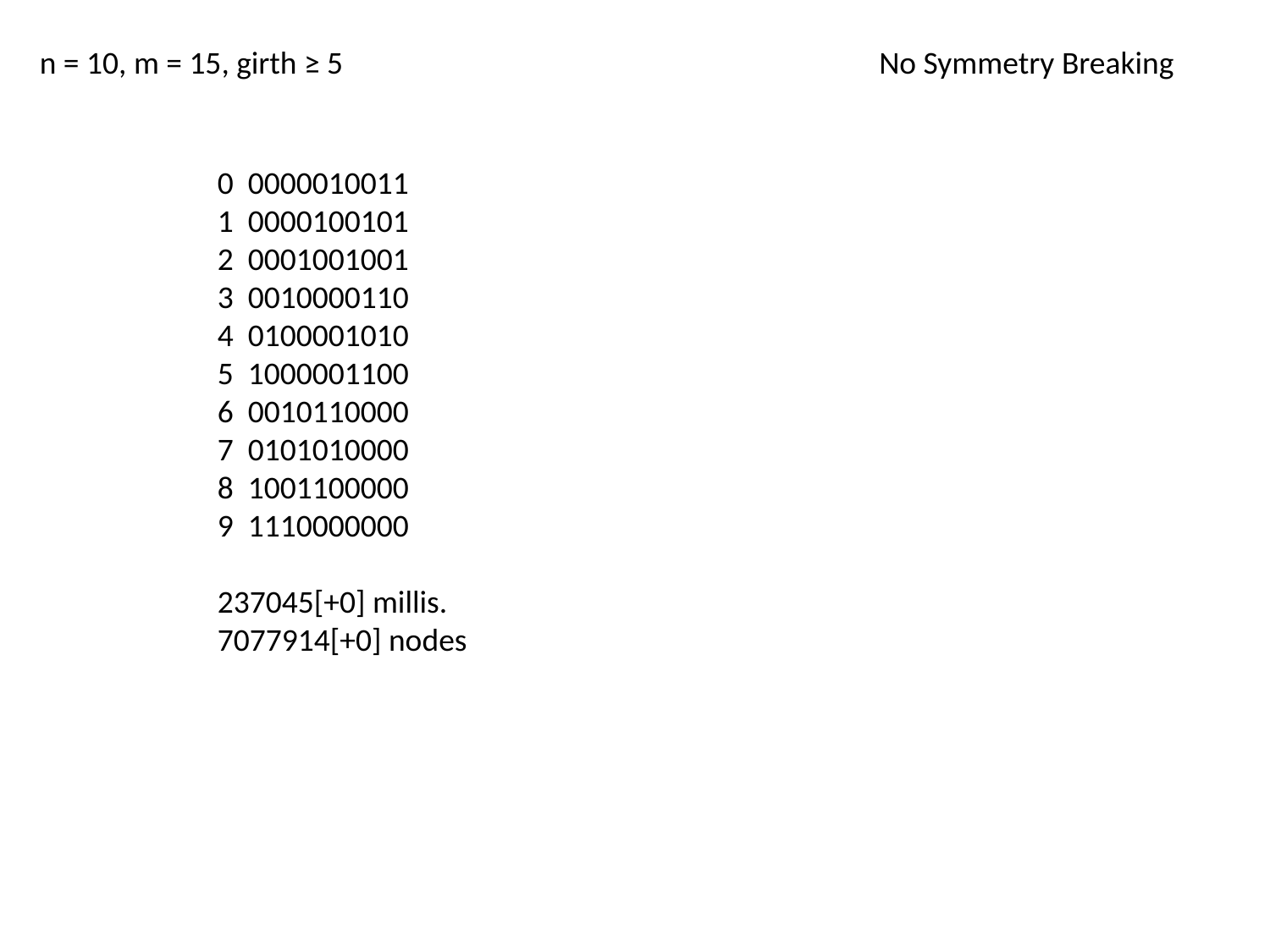

n = 10, m = 15, girth ≥ 5
No Symmetry Breaking
0  0000010011
1  0000100101
2  0001001001
3  0010000110
4  0100001010
5  1000001100
6  0010110000
7  0101010000
8  1001100000
9  1110000000

237045[+0] millis.
7077914[+0] nodes